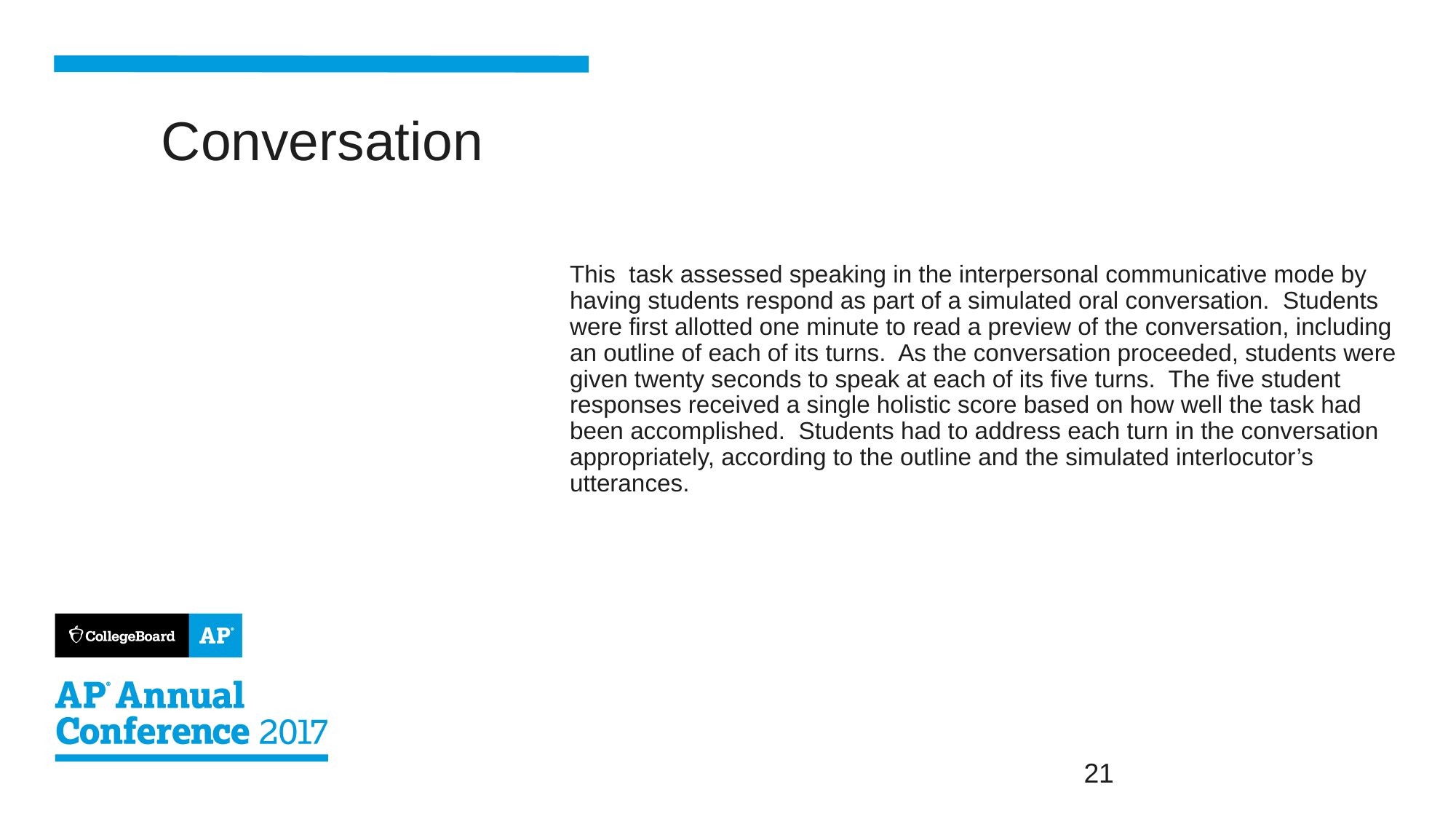

This  task assessed speaking in the interpersonal communicative mode by having students respond as part of a simulated oral conversation.  Students were first allotted one minute to read a preview of the conversation, including an outline of each of its turns.  As the conversation proceeded, students were given twenty seconds to speak at each of its five turns.  The five student responses received a single holistic score based on how well the task had been accomplished.  Students had to address each turn in the conversation appropriately, according to the outline and the simulated interlocutor’s utterances.

# Conversation

21